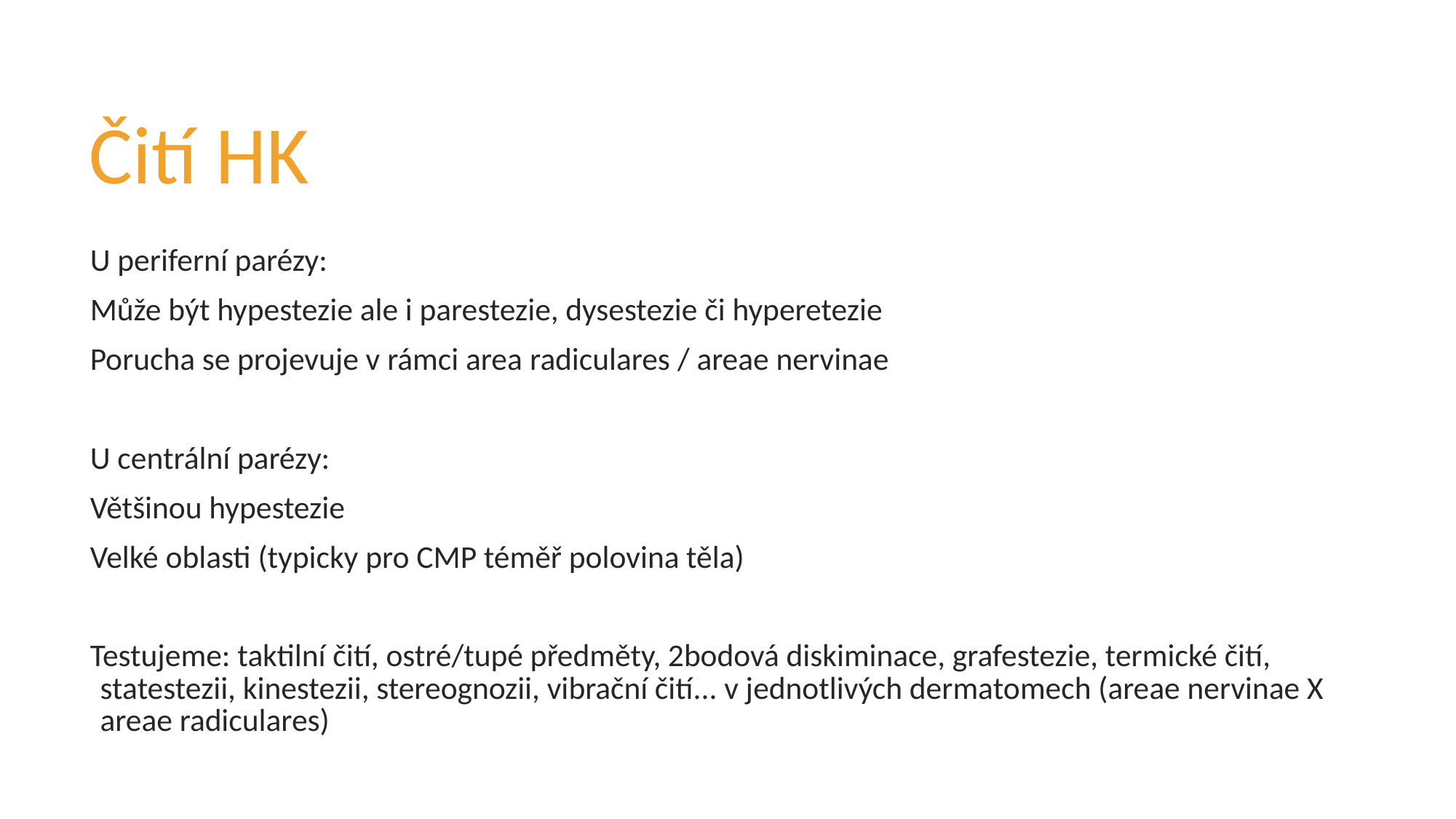

# Čití HK
U periferní parézy:
Může být hypestezie ale i parestezie, dysestezie či hyperetezie
Porucha se projevuje v rámci area radiculares / areae nervinae

U centrální parézy:
Většinou hypestezie
Velké oblasti (typicky pro CMP téměř polovina těla)

Testujeme: taktilní čití, ostré/tupé předměty, 2bodová diskiminace, grafestezie, termické čití, statestezii, kinestezii, stereognozii, vibrační čití... v jednotlivých dermatomech (areae nervinae X areae radiculares)